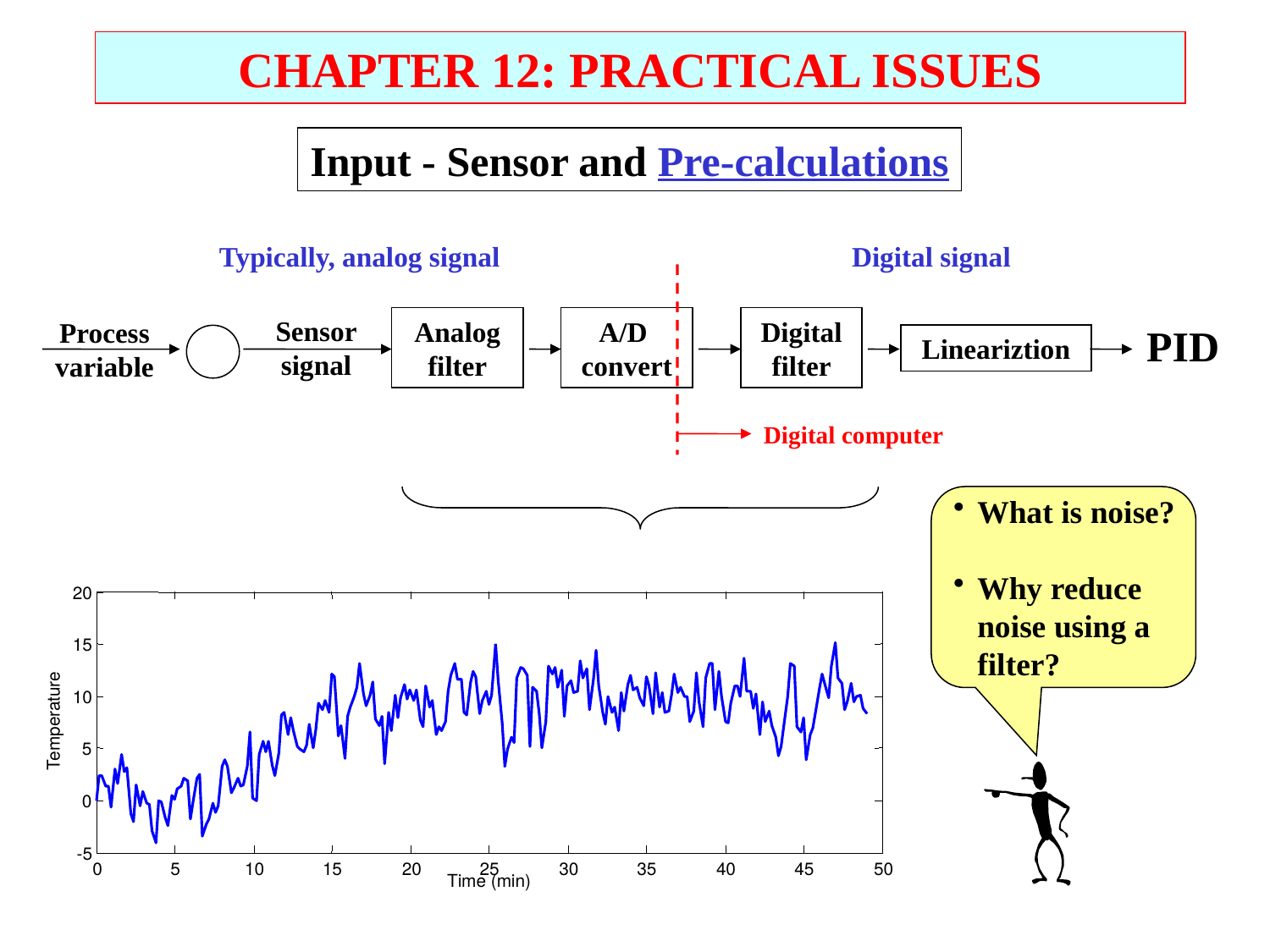

CHAPTER 12: PRACTICAL ISSUES
Input - Sensor and Pre-calculations
Typically, analog signal
Digital signal

Sensor signal
Analog filter
A/D
convert
Digital
filter
Process
variable
PID
Lineariztion

Digital computer

What is noise?

Why reduce
	noise using a
	filter?
20

15

10

Temperature
5

0

-5

0
5
10
15
20
25
30
35
40
45
50
Time (min)